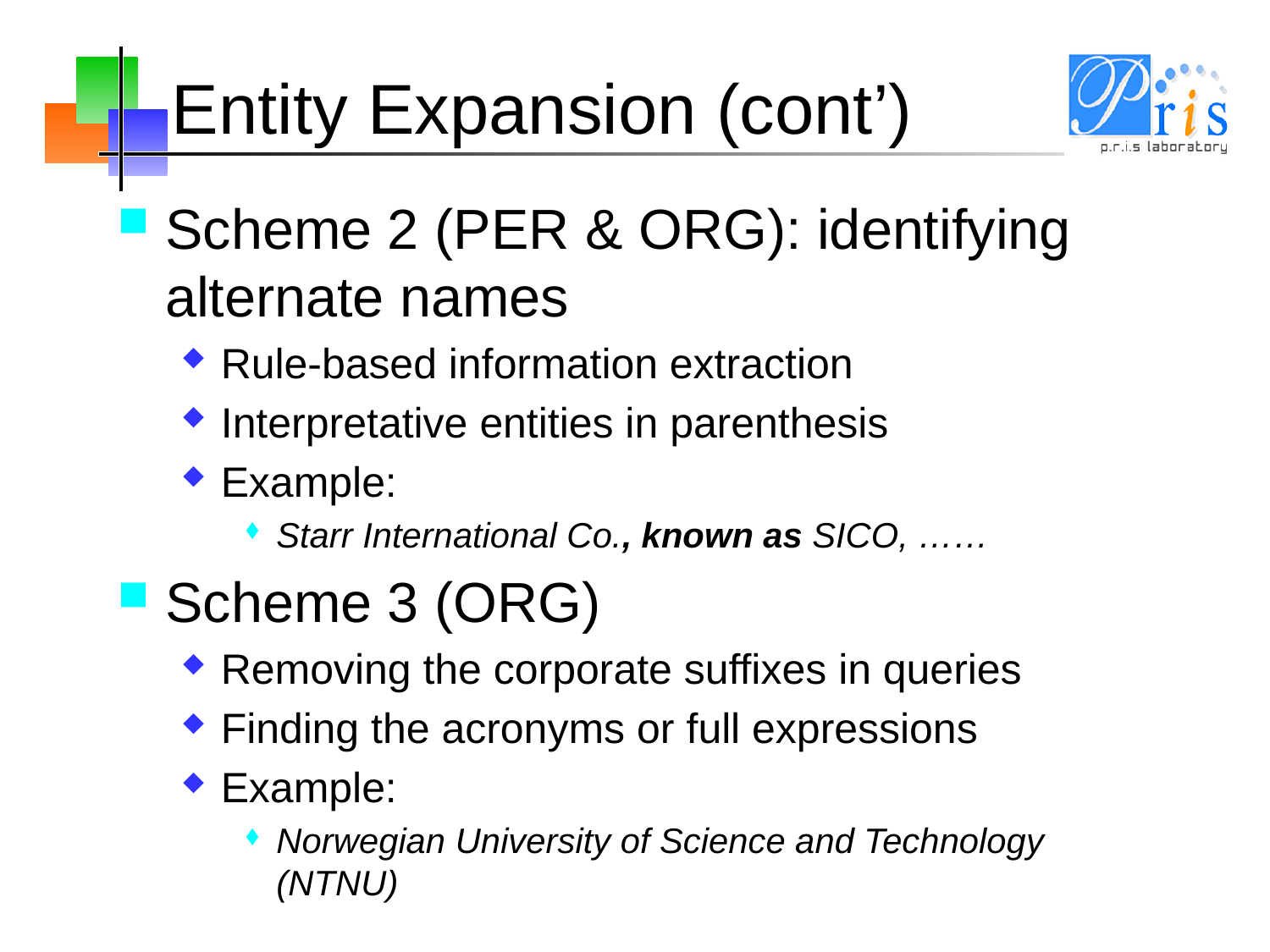

# Entity Expansion (cont’)
Scheme 2 (PER & ORG): identifying alternate names
Rule-based information extraction
Interpretative entities in parenthesis
Example:
Starr International Co., known as SICO, ……
Scheme 3 (ORG)
Removing the corporate suffixes in queries
Finding the acronyms or full expressions
Example:
Norwegian University of Science and Technology (NTNU)